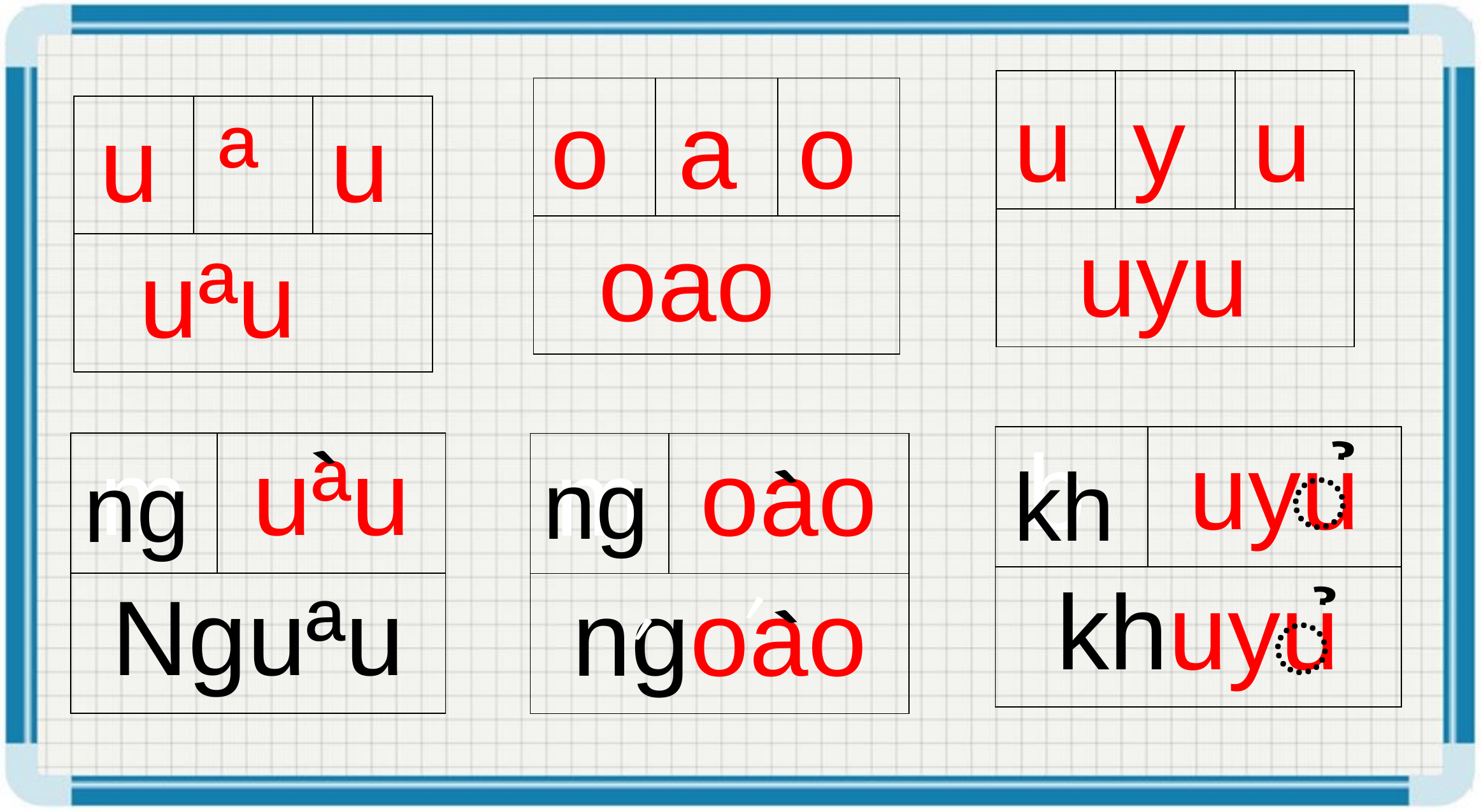

|  |  |  |
| --- | --- | --- |
|  |  |  |
u
y
u
|  |  |  |
| --- | --- | --- |
|  |  |  |
o
a
o
u
ª
u
|  |  |  |
| --- | --- | --- |
|  |  |  |
uyu
oao
uªu
ˋ
̉
ˋ
| b | uyu |
| --- | --- |
| khuyu |  |
| m | uªu |
| --- | --- |
| Nguªu |  |
| m | oao |
| --- | --- |
| ngoao |  |
ng
kh
ng
ˋ
̉
ʹ
ʹ